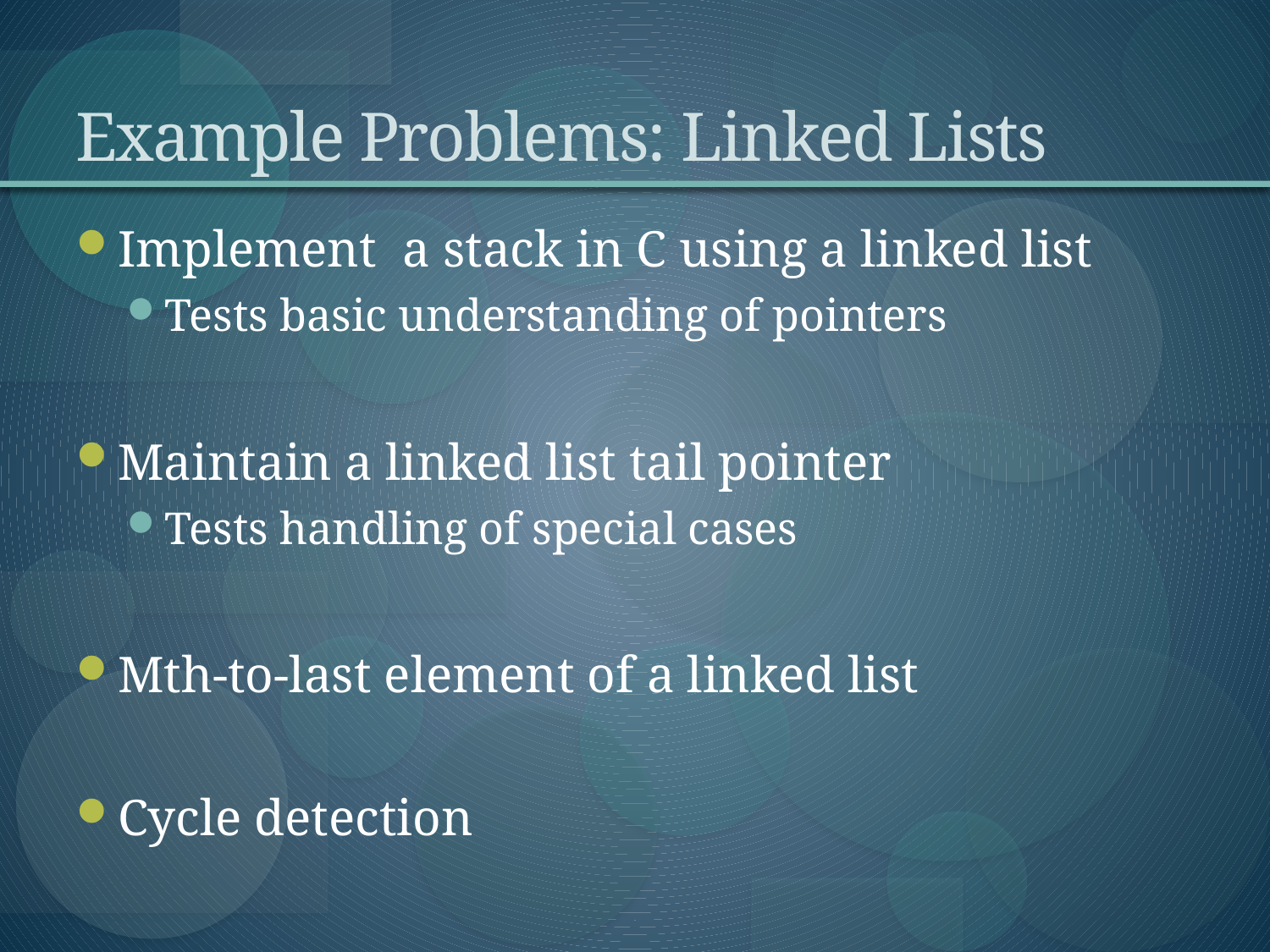

# Example Problems: Linked Lists
Implement  a stack in C using a linked list
Tests basic understanding of pointers

Maintain a linked list tail pointer
Tests handling of special cases

Mth-to-last element of a linked list

Cycle detection